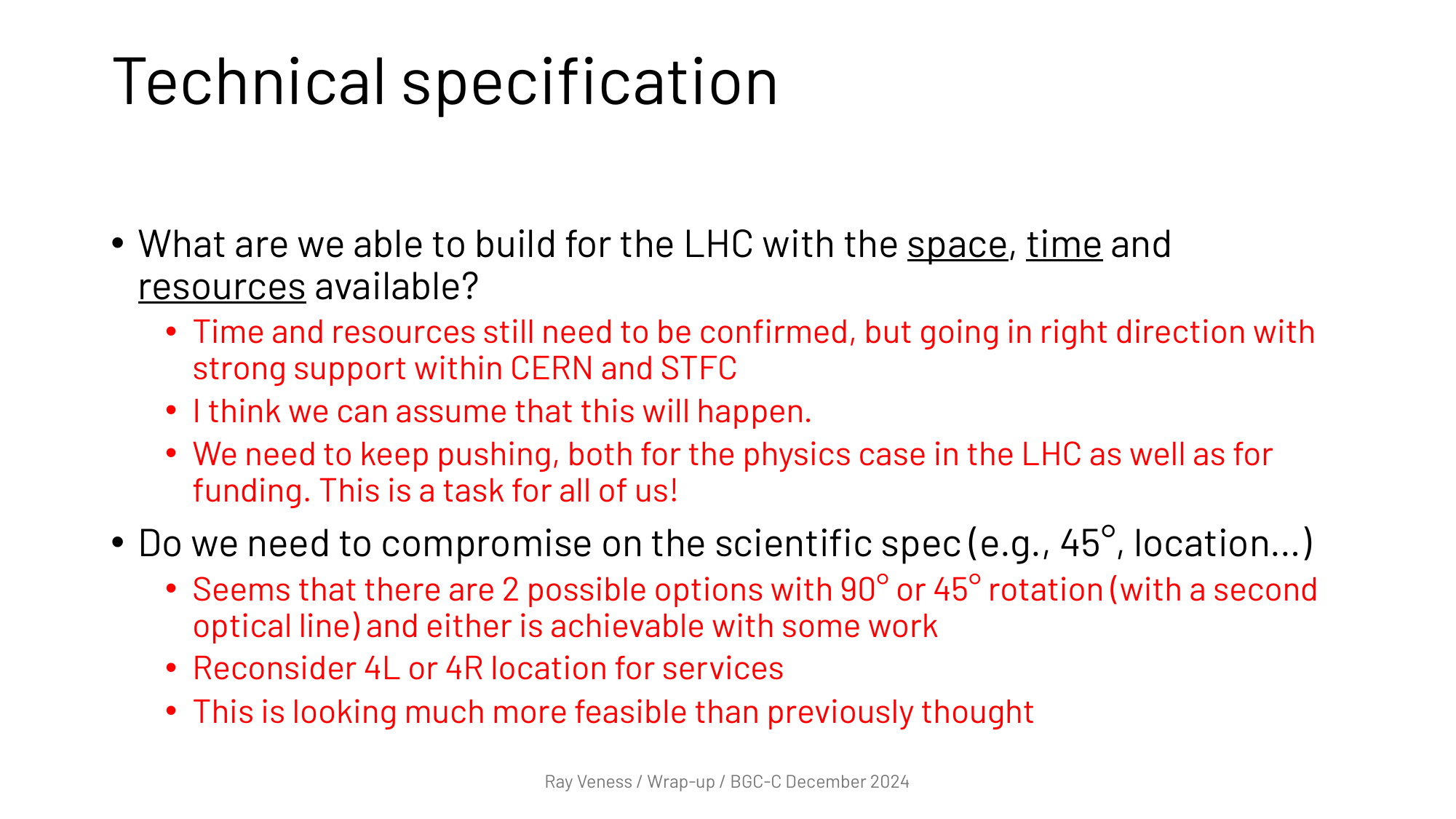

# Technical specification
What are we able to build for the LHC with the space, time and resources available?
Time and resources still need to be confirmed, but going in right direction with strong support within CERN and STFC
I think we can assume that this will happen.
We need to keep pushing, both for the physics case in the LHC as well as for funding. This is a task for all of us!
Do we need to compromise on the scientific spec (e.g., 45°, location…)
Seems that there are 2 possible options with 90° or 45° rotation (with a second optical line) and either is achievable with some work
Reconsider 4L or 4R location for services
This is looking much more feasible than previously thought
Ray Veness / Wrap-up / BGC-C December 2024